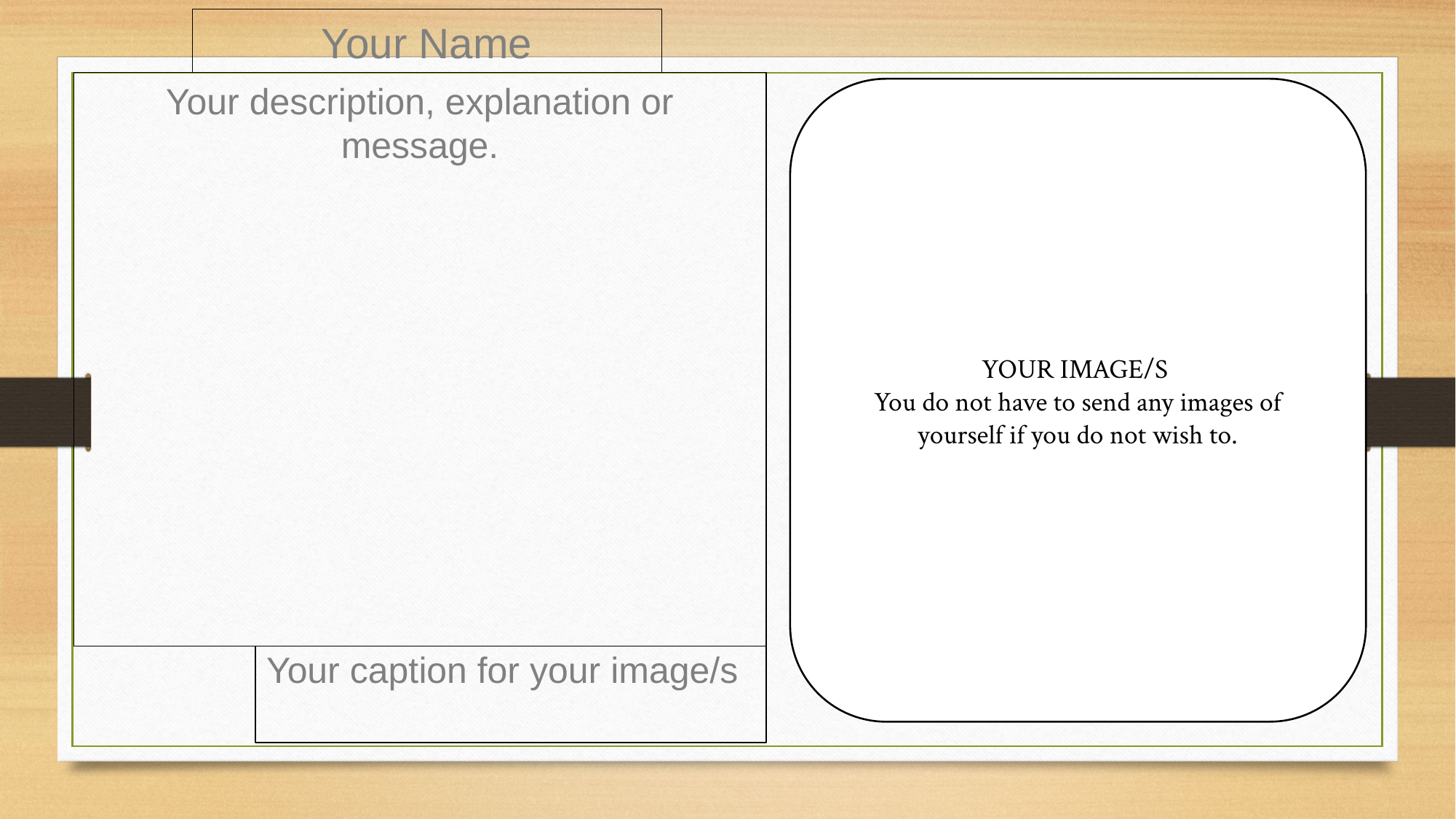

# Your Name
Your description, explanation or message.
YOUR IMAGE/S
You do not have to send any images of yourself if you do not wish to.
Your caption for your image/s